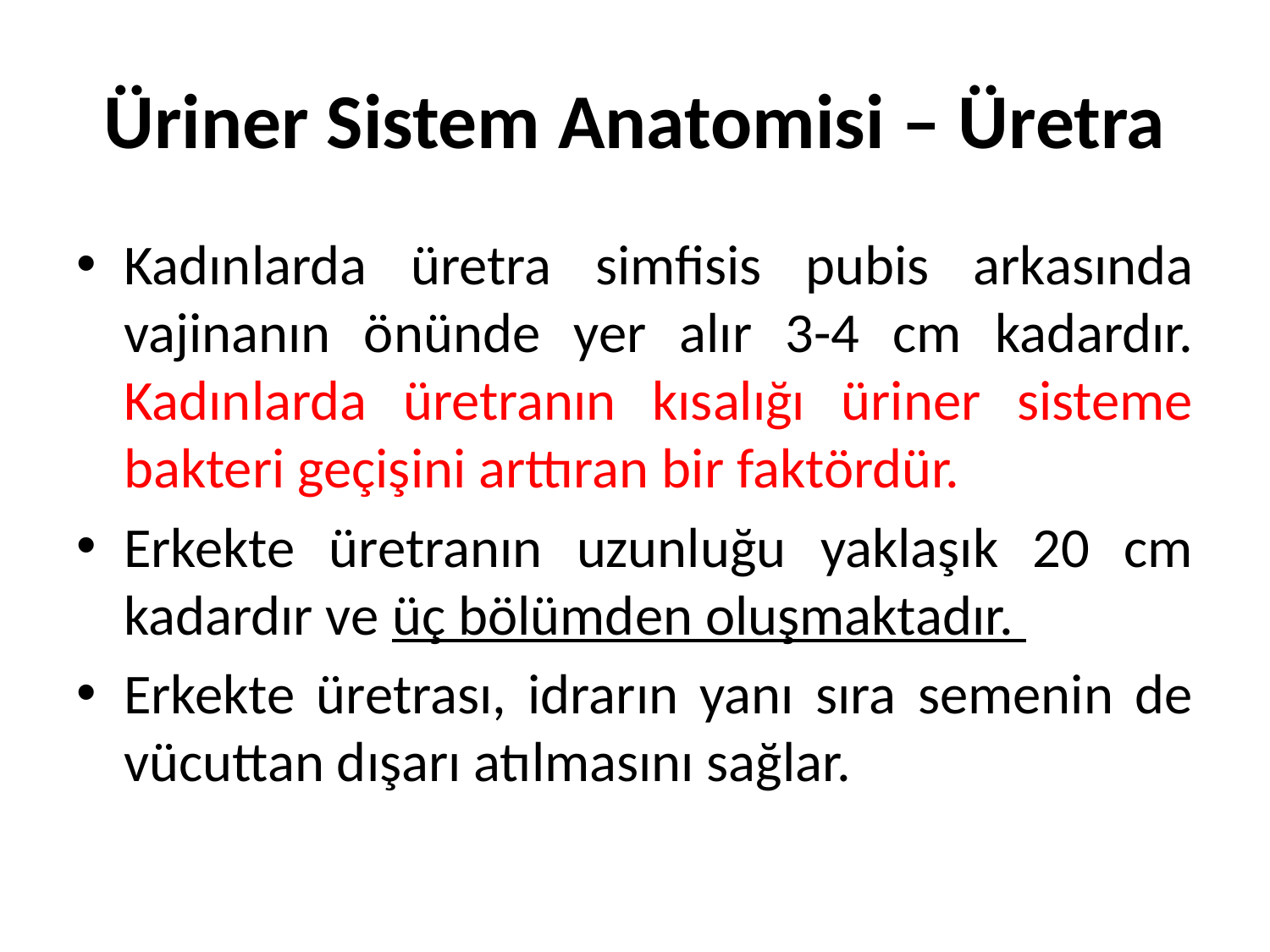

# Üriner Sistem Anatomisi – Üretra
Kadınlarda üretra simfisis pubis arkasında vajinanın önünde yer alır 3-4 cm kadardır. Kadınlarda üretranın kısalığı üriner sisteme bakteri geçişini arttıran bir faktördür.
Erkekte üretranın uzunluğu yaklaşık 20 cm kadardır ve üç bölümden oluşmaktadır.
Erkekte üretrası, idrarın yanı sıra semenin de vücuttan dışarı atılmasını sağlar.